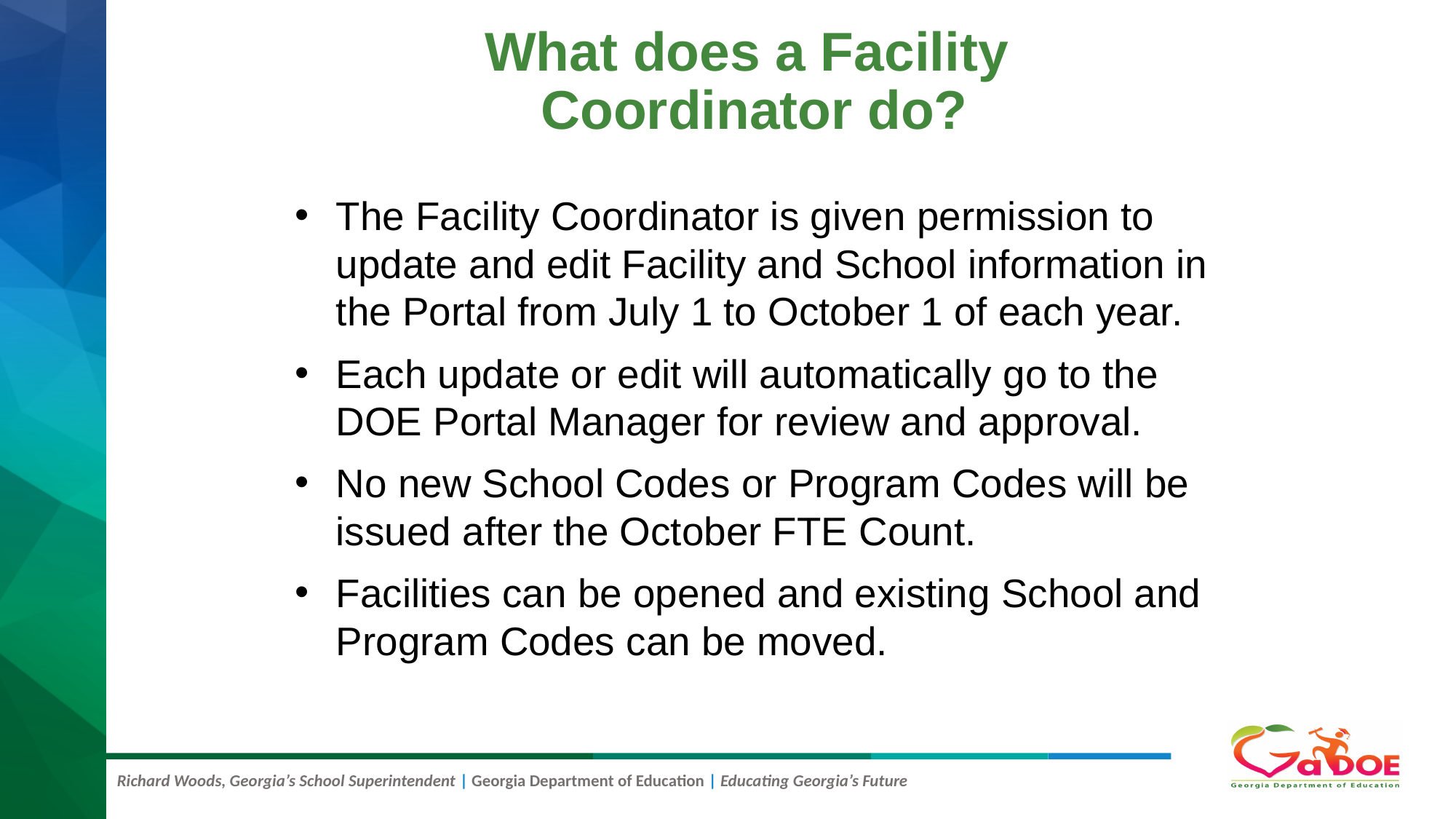

# What does a Facility Coordinator do?
The Facility Coordinator is given permission to update and edit Facility and School information in the Portal from July 1 to October 1 of each year.
Each update or edit will automatically go to the DOE Portal Manager for review and approval.
No new School Codes or Program Codes will be issued after the October FTE Count.
Facilities can be opened and existing School and Program Codes can be moved.